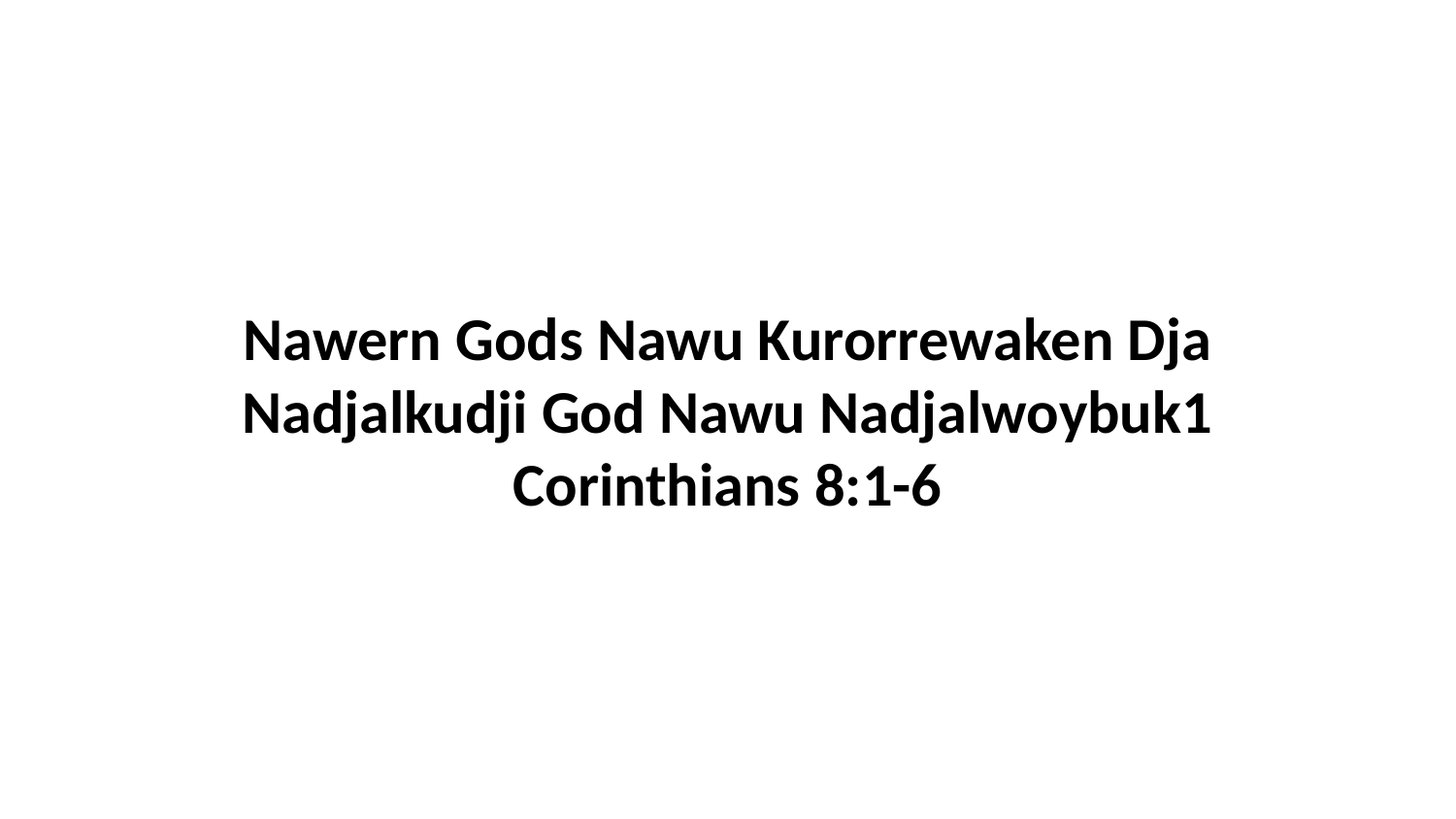

Nawern Gods Nawu Kurorrewaken Dja Nadjalkudji God Nawu Nadjalwoybuk1 Corinthians 8:1-6